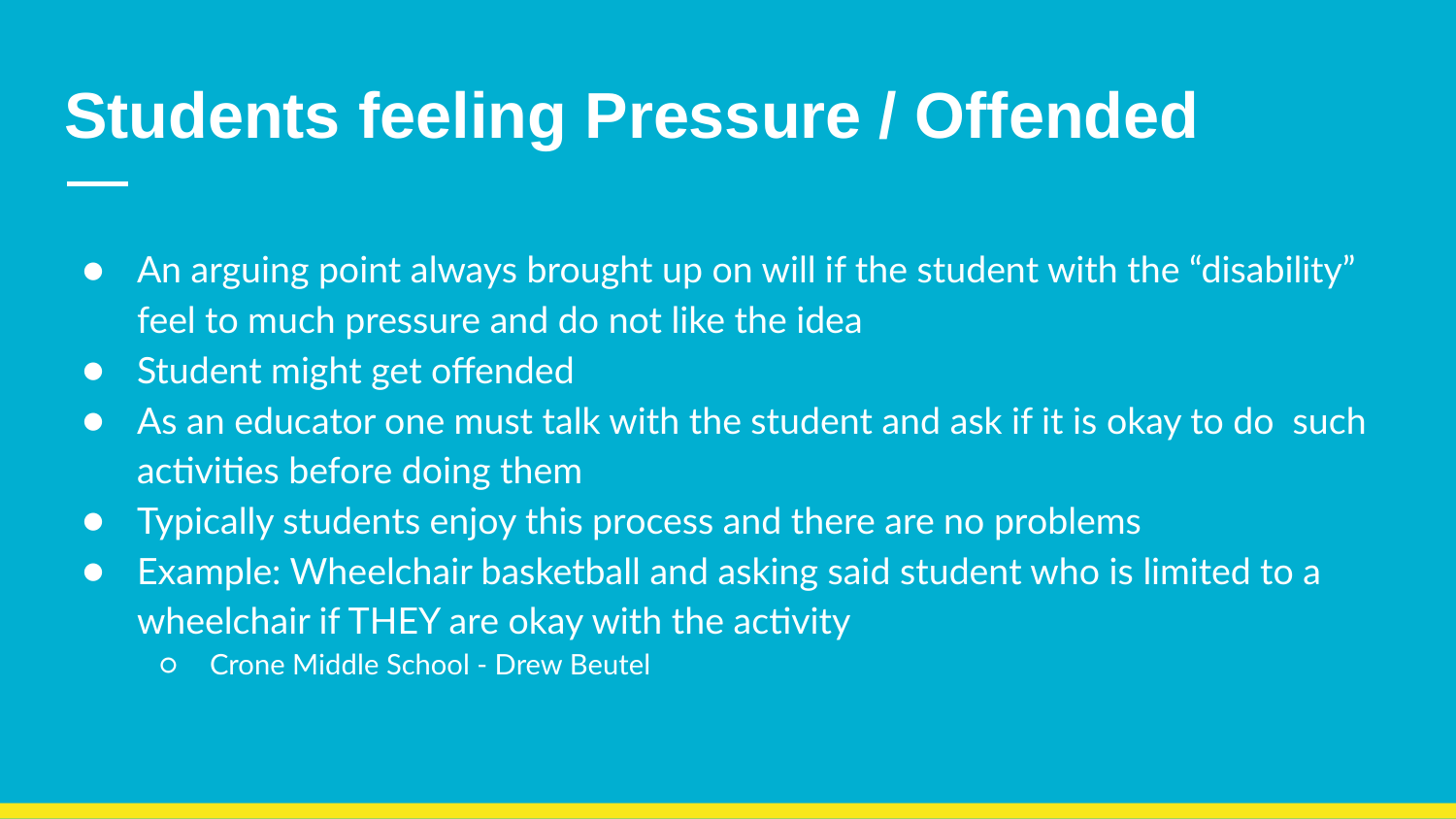

# Students feeling Pressure / Offended
An arguing point always brought up on will if the student with the “disability” feel to much pressure and do not like the idea
Student might get offended
As an educator one must talk with the student and ask if it is okay to do  such activities before doing them
Typically students enjoy this process and there are no problems
Example: Wheelchair basketball and asking said student who is limited to a wheelchair if THEY are okay with the activity
Crone Middle School - Drew Beutel